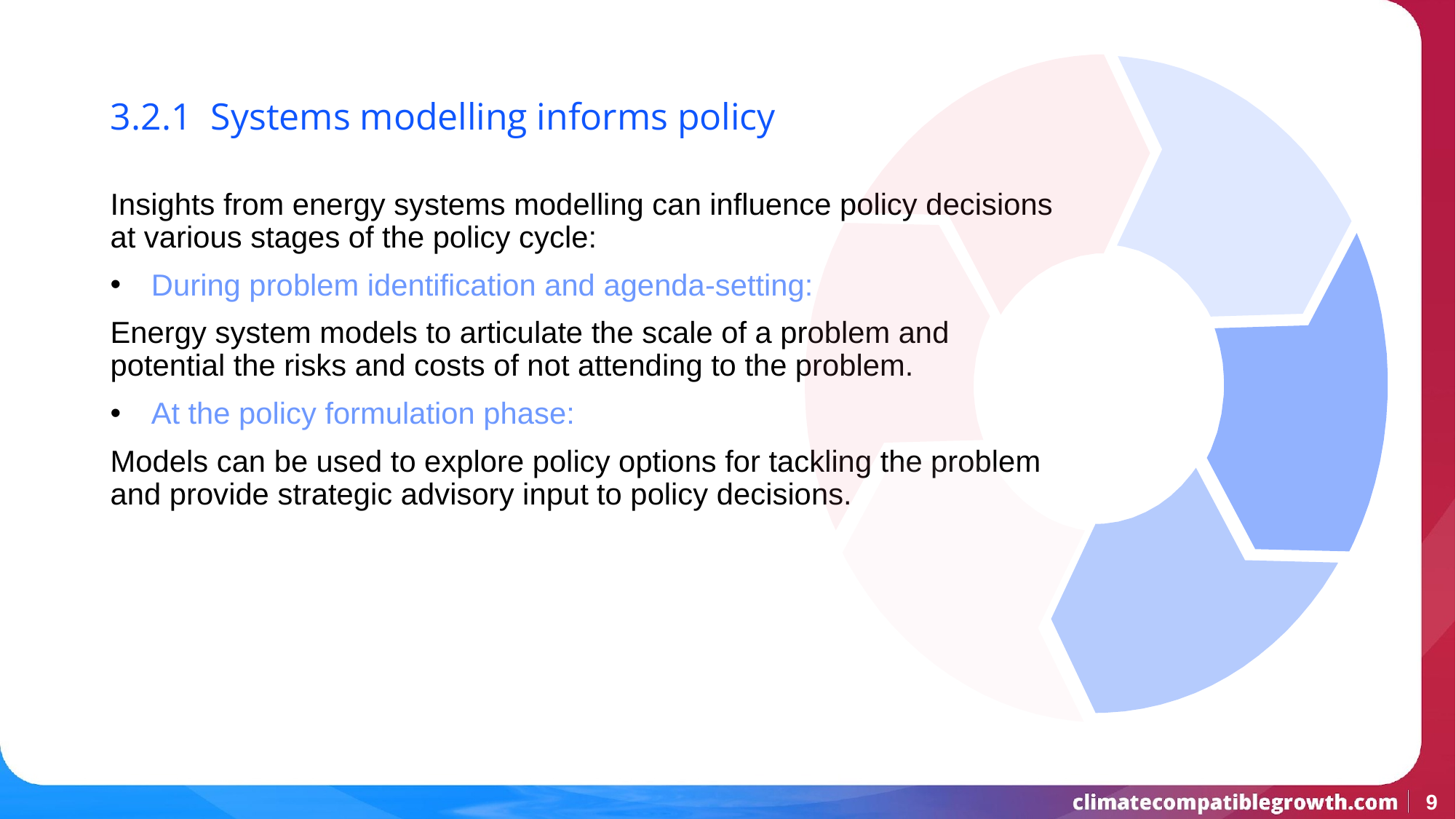

3.2.1  Systems modelling informs policy
Insights from energy systems modelling can influence policy decisions at various stages of the policy cycle:
During problem identification and agenda-setting:
Energy system models to articulate the scale of a problem and potential the risks and costs of not attending to the problem.
At the policy formulation phase:
Models can be used to explore policy options for tackling the problem and provide strategic advisory input to policy decisions.

9